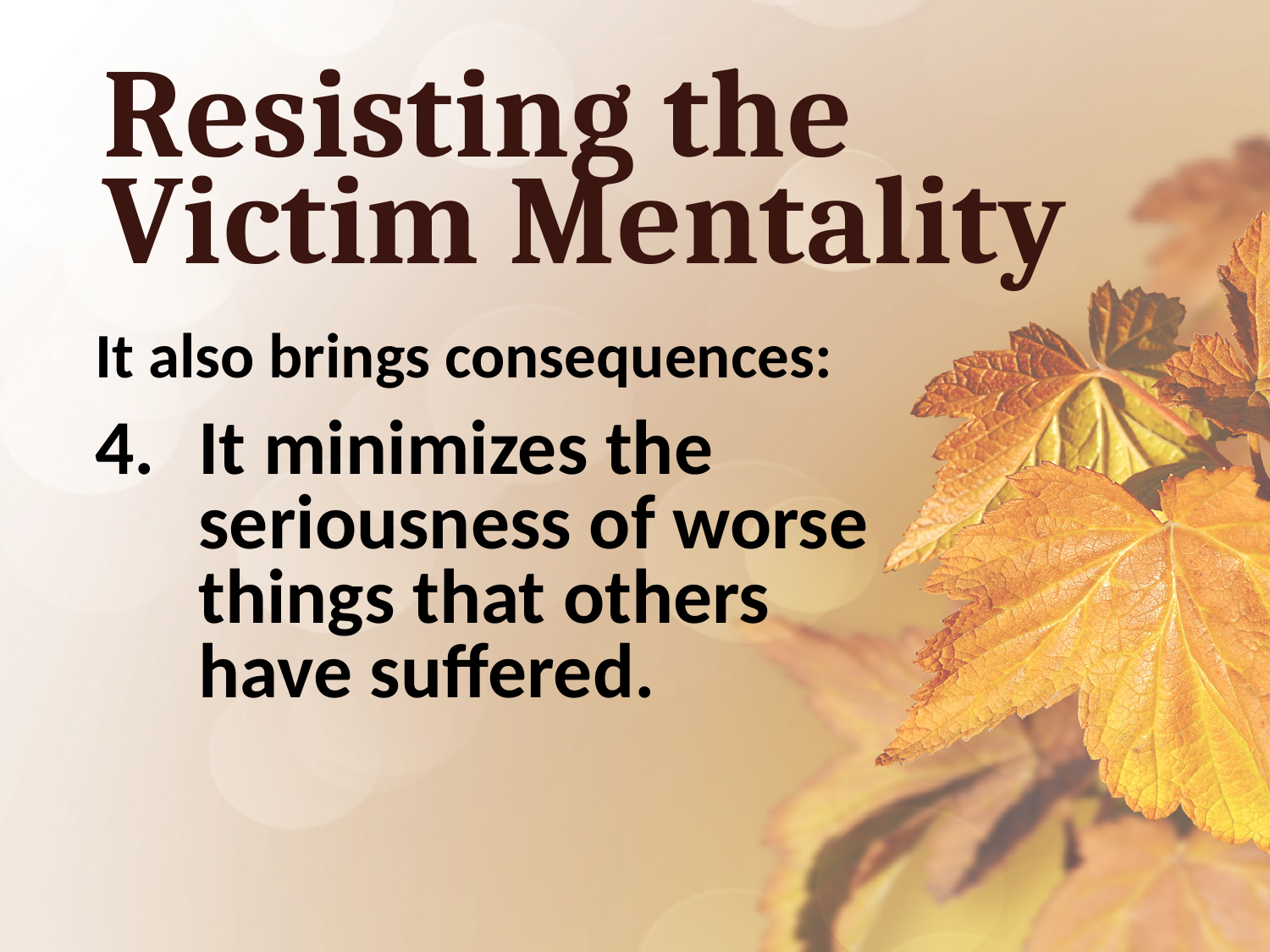

# Resisting the Victim Mentality
It also brings consequences:
It minimizes the seriousness of worse things that others have suffered.